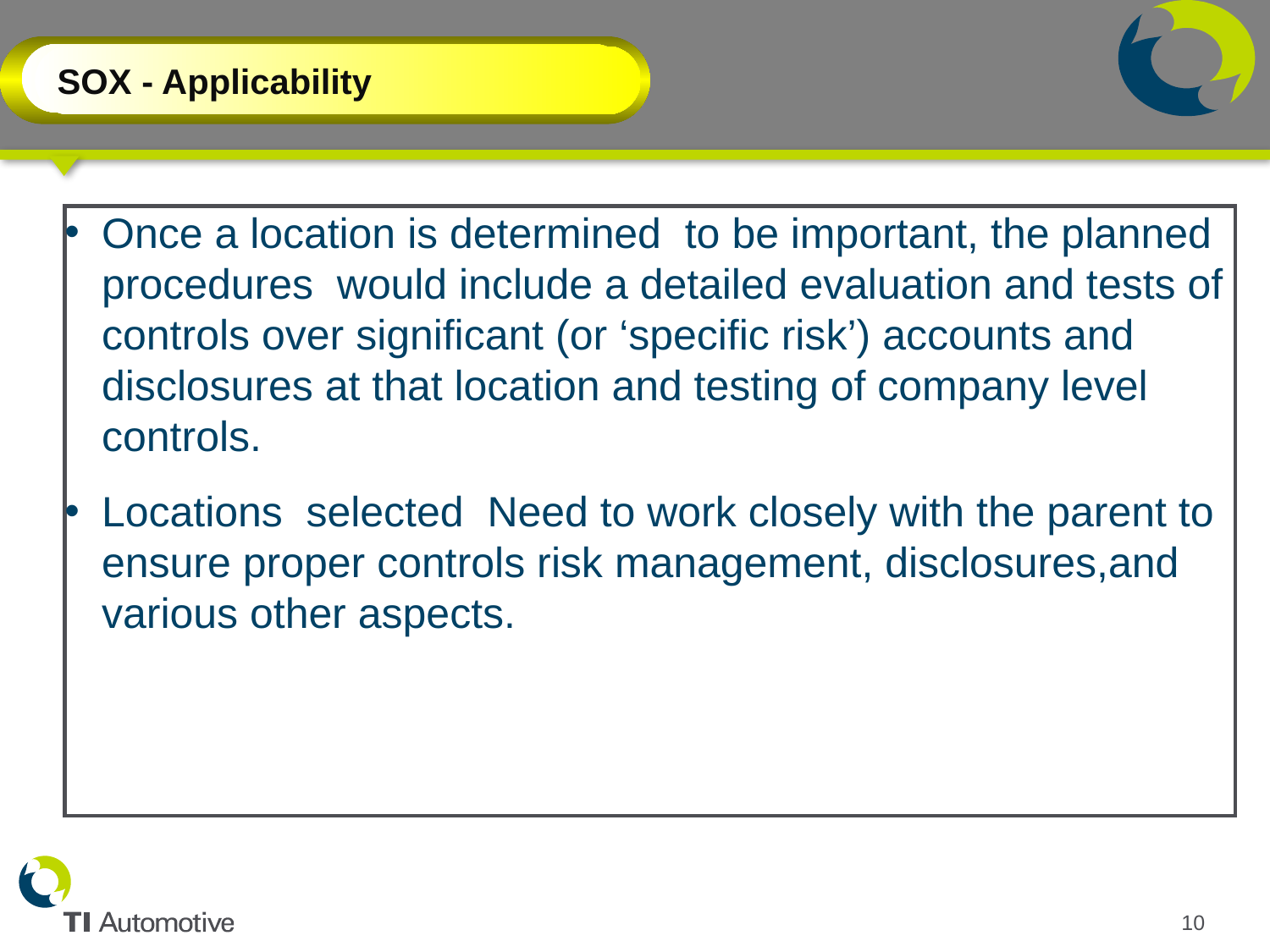

SOX - Applicability
Once a location is determined  to be important, the planned procedures  would include a detailed evaluation and tests of controls over significant (or ‘specific risk’) accounts and disclosures at that location and testing of company level controls.
Locations  selected  Need to work closely with the parent to ensure proper controls risk management, disclosures,and various other aspects.

10